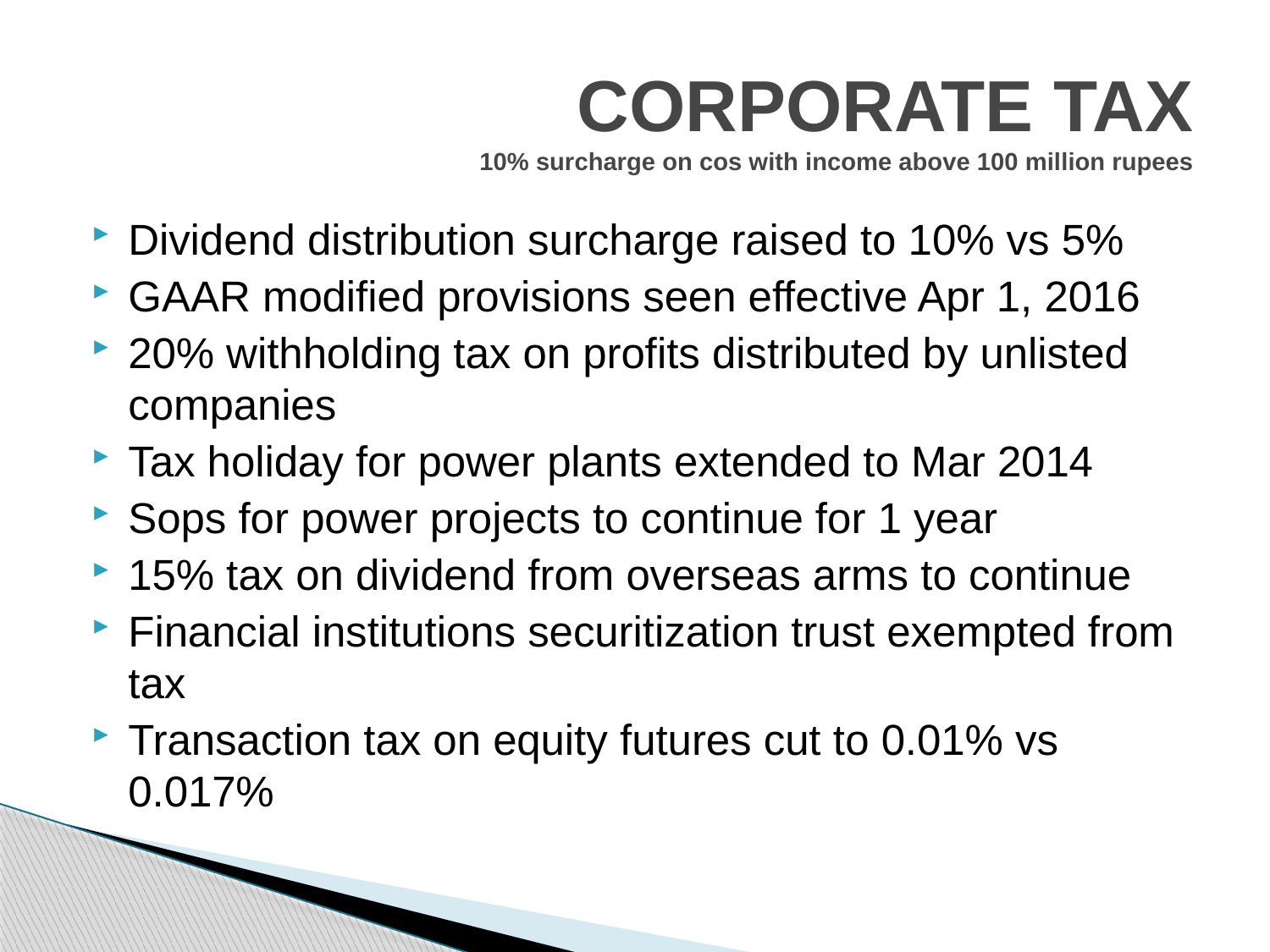

# CORPORATE TAX 10% surcharge on cos with income above 100 million rupees
Dividend distribution surcharge raised to 10% vs 5%
GAAR modified provisions seen effective Apr 1, 2016
20% withholding tax on profits distributed by unlisted companies
Tax holiday for power plants extended to Mar 2014
Sops for power projects to continue for 1 year
15% tax on dividend from overseas arms to continue
Financial institutions securitization trust exempted from tax
Transaction tax on equity futures cut to 0.01% vs 0.017%